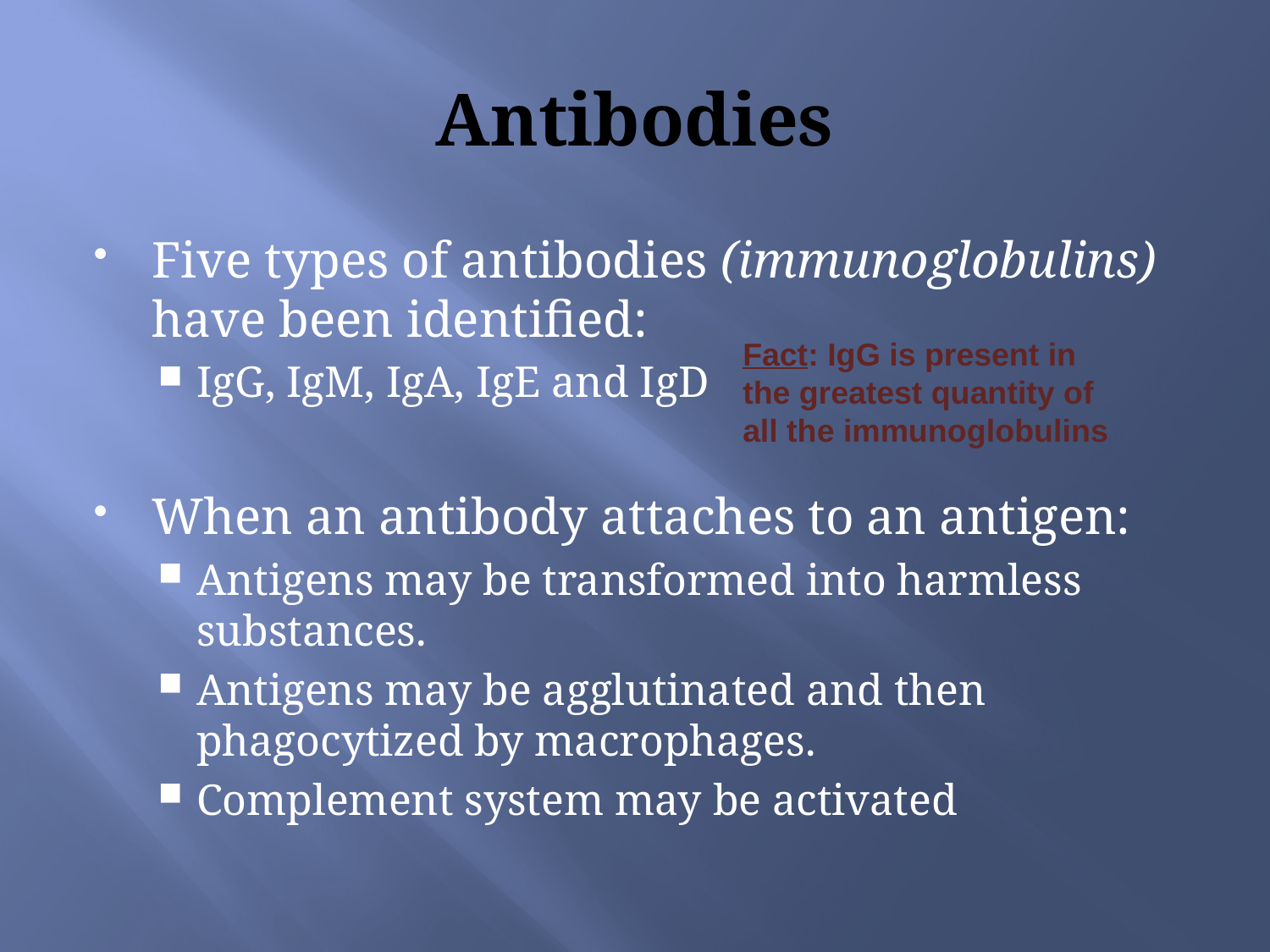

# Antibodies
Five types of antibodies (immunoglobulins) have been identified:
IgG, IgM, IgA, IgE and IgD

When an antibody attaches to an antigen:
Antigens may be transformed into harmless substances.
Antigens may be agglutinated and then phagocytized by macrophages.
Complement system may be activated

Fact: IgG is present in the greatest quantity of all the immunoglobulins